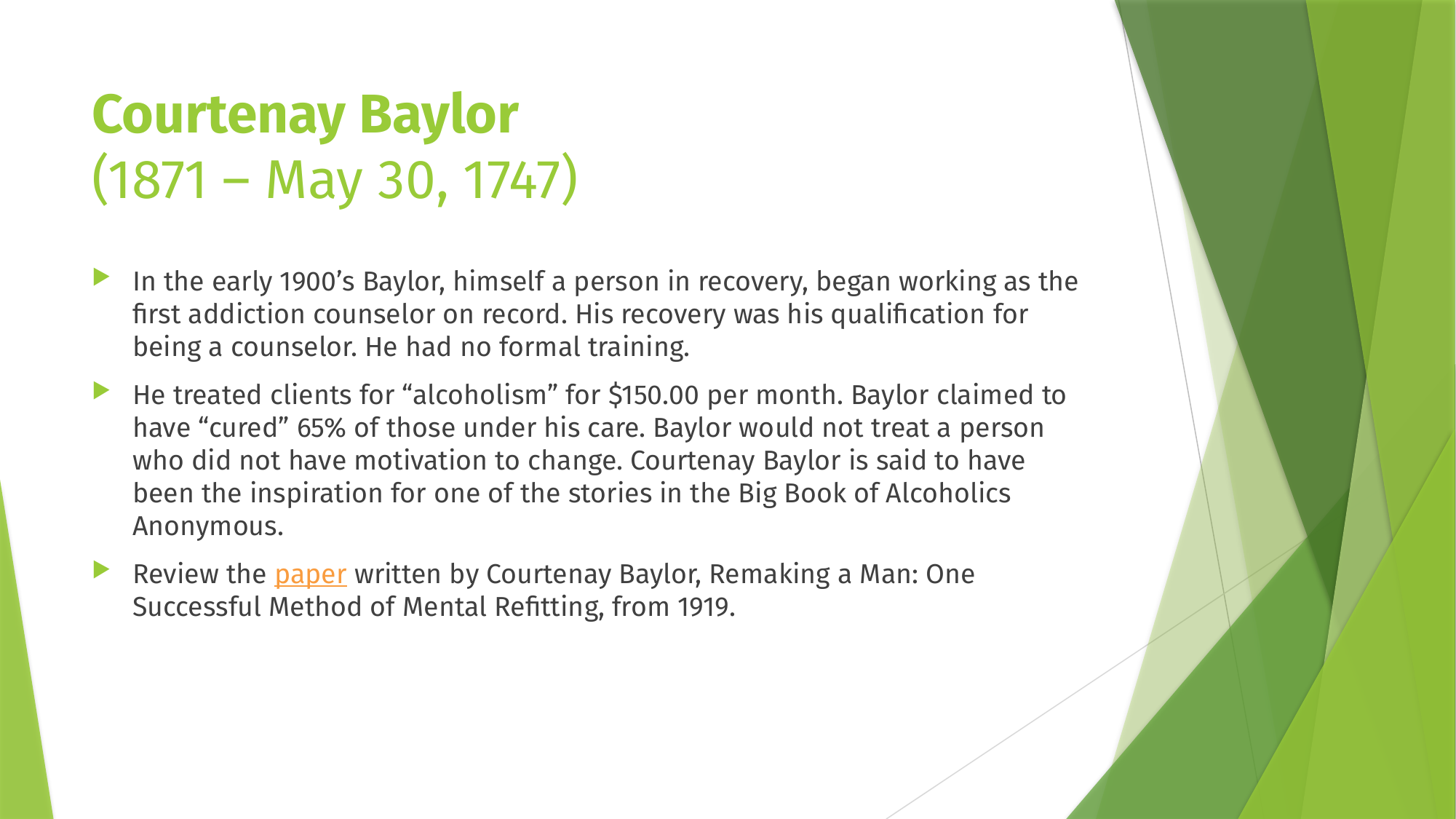

# Courtenay Baylor (1871 – May 30, 1747)
In the early 1900’s Baylor, himself a person in recovery, began working as the first addiction counselor on record. His recovery was his qualification for being a counselor. He had no formal training.
He treated clients for “alcoholism” for $150.00 per month. Baylor claimed to have “cured” 65% of those under his care. Baylor would not treat a person who did not have motivation to change. Courtenay Baylor is said to have been the inspiration for one of the stories in the Big Book of Alcoholics Anonymous.
Review the paper written by Courtenay Baylor, Remaking a Man: One Successful Method of Mental Refitting, from 1919.